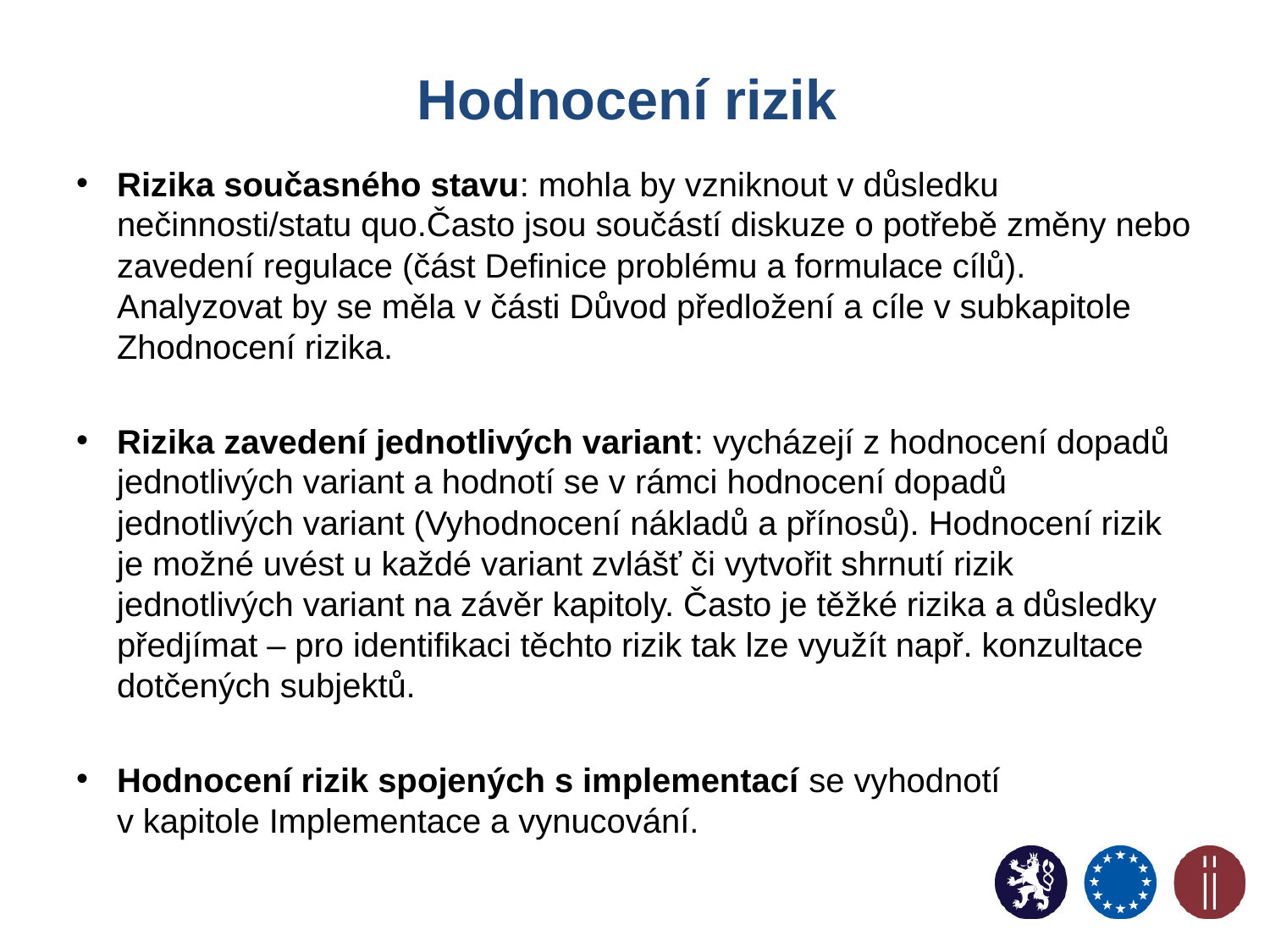

# Hodnocení rizik
Rizika současného stavu: mohla by vzniknout v důsledku nečinnosti/statu quo.Často jsou součástí diskuze o potřebě změny nebo zavedení regulace (část Definice problému a formulace cílů). Analyzovat by se měla v části Důvod předložení a cíle v subkapitole Zhodnocení rizika.

Rizika zavedení jednotlivých variant: vycházejí z hodnocení dopadů jednotlivých variant a hodnotí se v rámci hodnocení dopadů jednotlivých variant (Vyhodnocení nákladů a přínosů). Hodnocení rizik je možné uvést u každé variant zvlášť či vytvořit shrnutí rizik jednotlivých variant na závěr kapitoly. Často je těžké rizika a důsledky předjímat – pro identifikaci těchto rizik tak lze využít např. konzultace dotčených subjektů.

Hodnocení rizik spojených s implementací se vyhodnotí
v kapitole Implementace a vynucování.